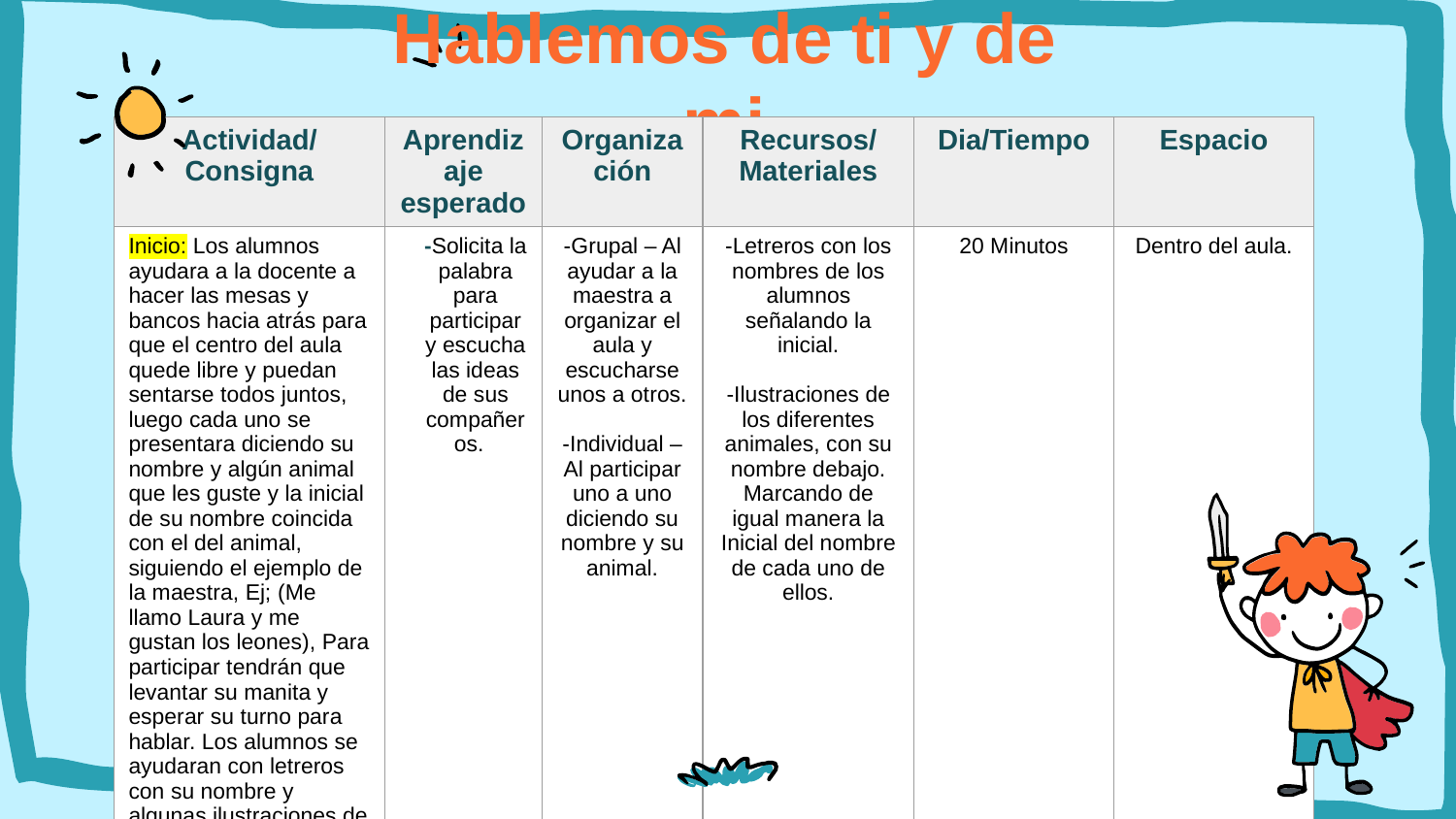

Hablemos de ti y de mi

| Actividad/ Consigna | Aprendizaje esperado | Organización | Recursos/ Materiales | Dia/Tiempo | Espacio |
| --- | --- | --- | --- | --- | --- |
| Inicio: Los alumnos ayudara a la docente a hacer las mesas y bancos hacia atrás para que el centro del aula quede libre y puedan sentarse todos juntos, luego cada uno se presentara diciendo su nombre y algún animal que les guste y la inicial de su nombre coincida con el del animal, siguiendo el ejemplo de la maestra, Ej; (Me llamo Laura y me gustan los leones), Para participar tendrán que levantar su manita y esperar su turno para hablar. Los alumnos se ayudaran con letreros con su nombre y algunas ilustraciones de animales y de igual manera su nombre, para así identificar sus iniciales. | -Solicita la palabra para participar y escucha las ideas de sus compañeros. | -Grupal – Al ayudar a la maestra a organizar el aula y escucharse unos a otros. -Individual – Al participar uno a uno diciendo su nombre y su animal. | -Letreros con los nombres de los alumnos señalando la inicial. -Ilustraciones de los diferentes animales, con su nombre debajo. Marcando de igual manera la Inicial del nombre de cada uno de ellos. | 20 Minutos | Dentro del aula. |